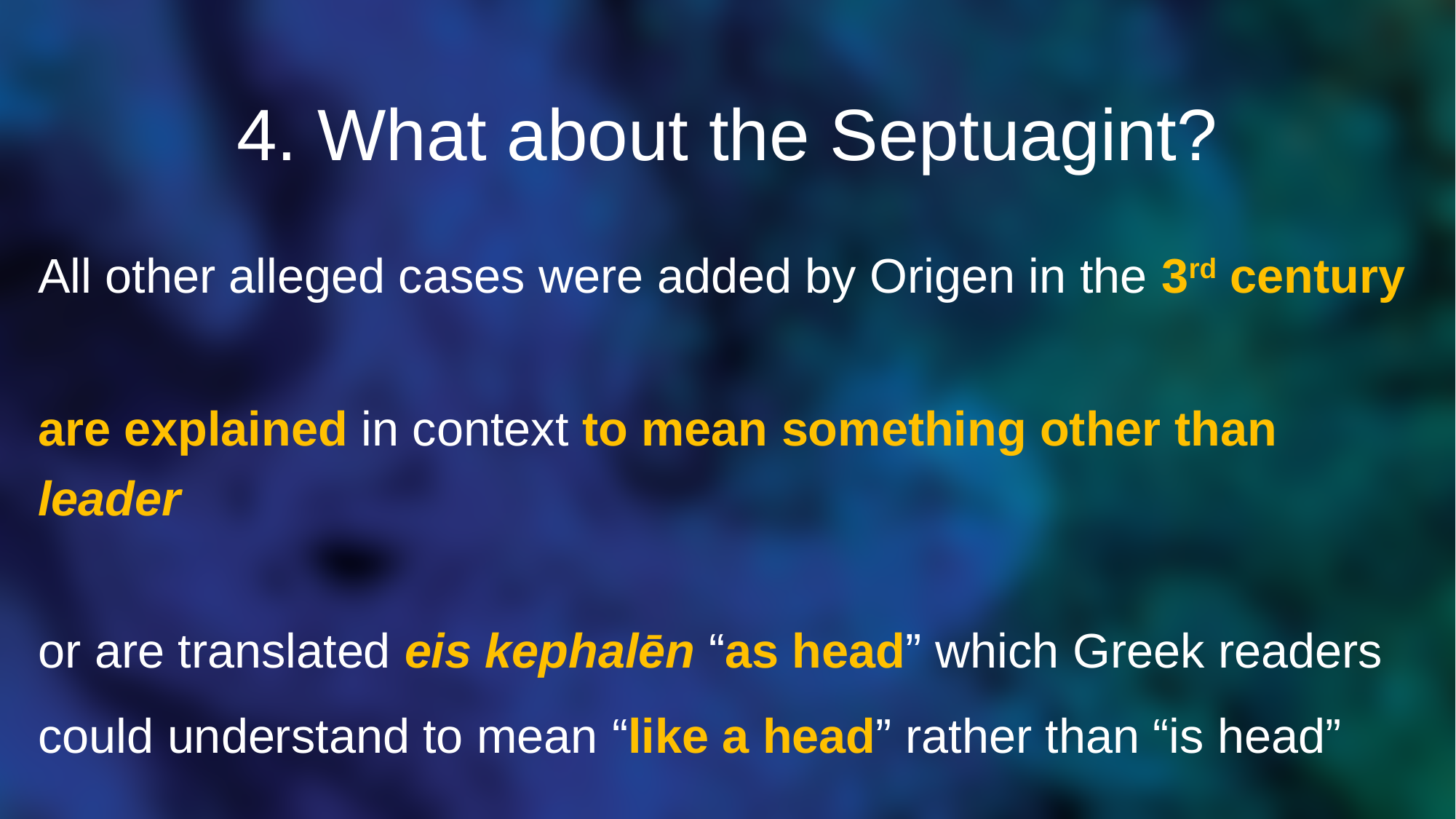

# 4. What about the Septuagint?
All other alleged cases were added by Origen in the 3rd century

are explained in context to mean something other than leader

or are translated eis kephalēn “as head” which Greek readers
could understand to mean “like a head” rather than “is head”